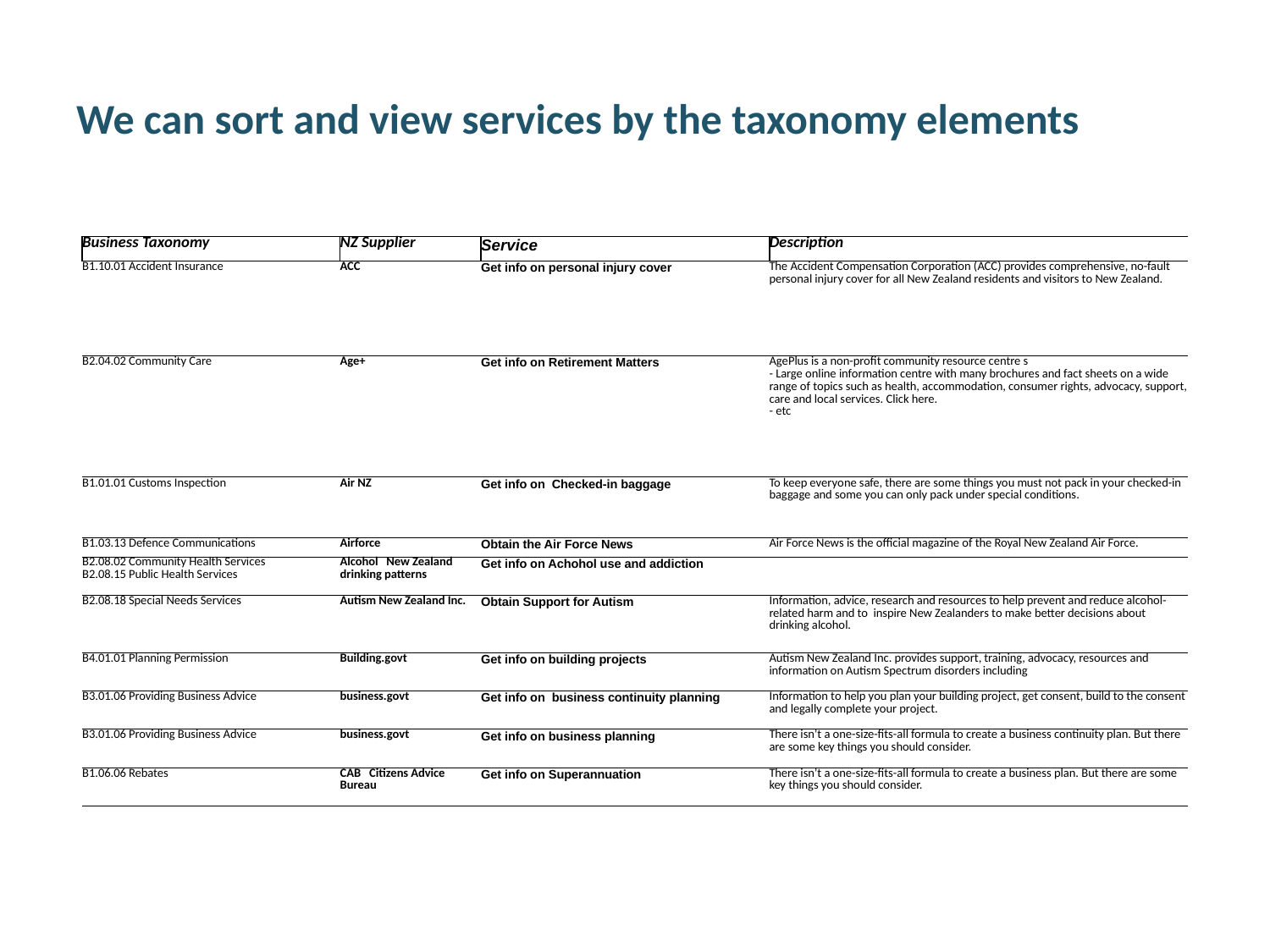

# We can sort and view services by the taxonomy elements
| Business Taxonomy | NZ Supplier | Service | Description |
| --- | --- | --- | --- |
| B1.10.01 Accident Insurance | ACC | Get info on personal injury cover | The Accident Compensation Corporation (ACC) provides comprehensive, no-fault personal injury cover for all New Zealand residents and visitors to New Zealand. |
| B2.04.02 Community Care | Age+ | Get info on Retirement Matters | AgePlus is a non-profit community resource centre s - Large online information centre with many brochures and fact sheets on a wide range of topics such as health, accommodation, consumer rights, advocacy, support, care and local services. Click here. - etc |
| B1.01.01 Customs Inspection | Air NZ | Get info on Checked-in baggage | To keep everyone safe, there are some things you must not pack in your checked-in baggage and some you can only pack under special conditions. |
| B1.03.13 Defence Communications | Airforce | Obtain the Air Force News | Air Force News is the official magazine of the Royal New Zealand Air Force. |
| B2.08.02 Community Health Services B2.08.15 Public Health Services | Alcohol New Zealand drinking patterns | Get info on Achohol use and addiction |  |
| B2.08.18 Special Needs Services | Autism New Zealand Inc. | Obtain Support for Autism | Information, advice, research and resources to help prevent and reduce alcohol-related harm and to inspire New Zealanders to make better decisions about drinking alcohol. |
| B4.01.01 Planning Permission | Building.govt | Get info on building projects | Autism New Zealand Inc. provides support, training, advocacy, resources and information on Autism Spectrum disorders including |
| B3.01.06 Providing Business Advice | business.govt | Get info on business continuity planning | Information to help you plan your building project, get consent, build to the consent and legally complete your project. |
| B3.01.06 Providing Business Advice | business.govt | Get info on business planning | There isn’t a one-size-fits-all formula to create a business continuity plan. But there are some key things you should consider. |
| B1.06.06 Rebates | CAB Citizens Advice Bureau | Get info on Superannuation | There isn’t a one-size-fits-all formula to create a business plan. But there are some key things you should consider. |